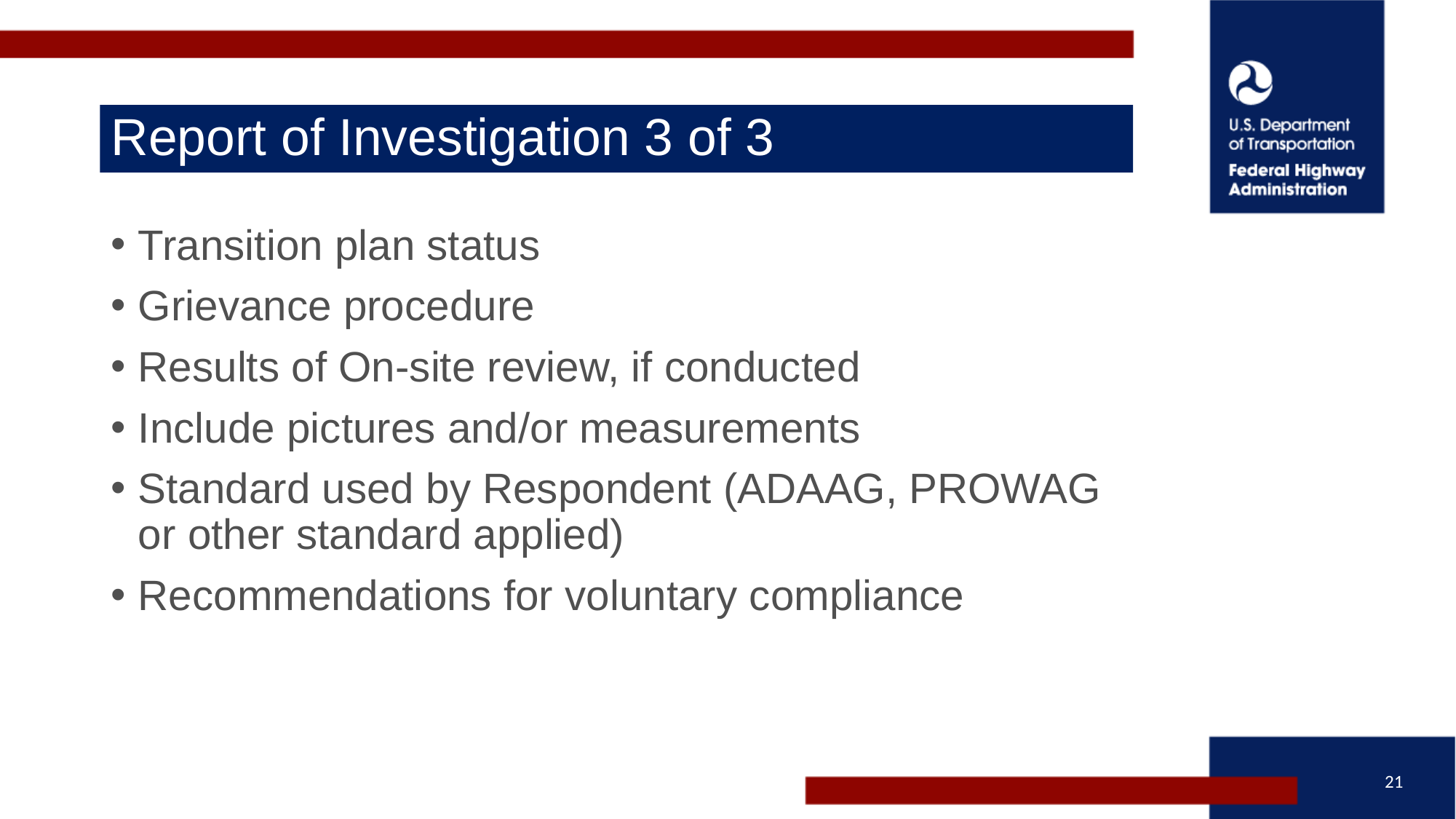

# Report of Investigation 3 of 3
Transition plan status ​
Grievance procedure ​
Results of On-site review, if conducted​
Include pictures and/or measurements ​
Standard used by Respondent (ADAAG, PROWAG or other standard applied)​
Recommendations for voluntary compliance
21